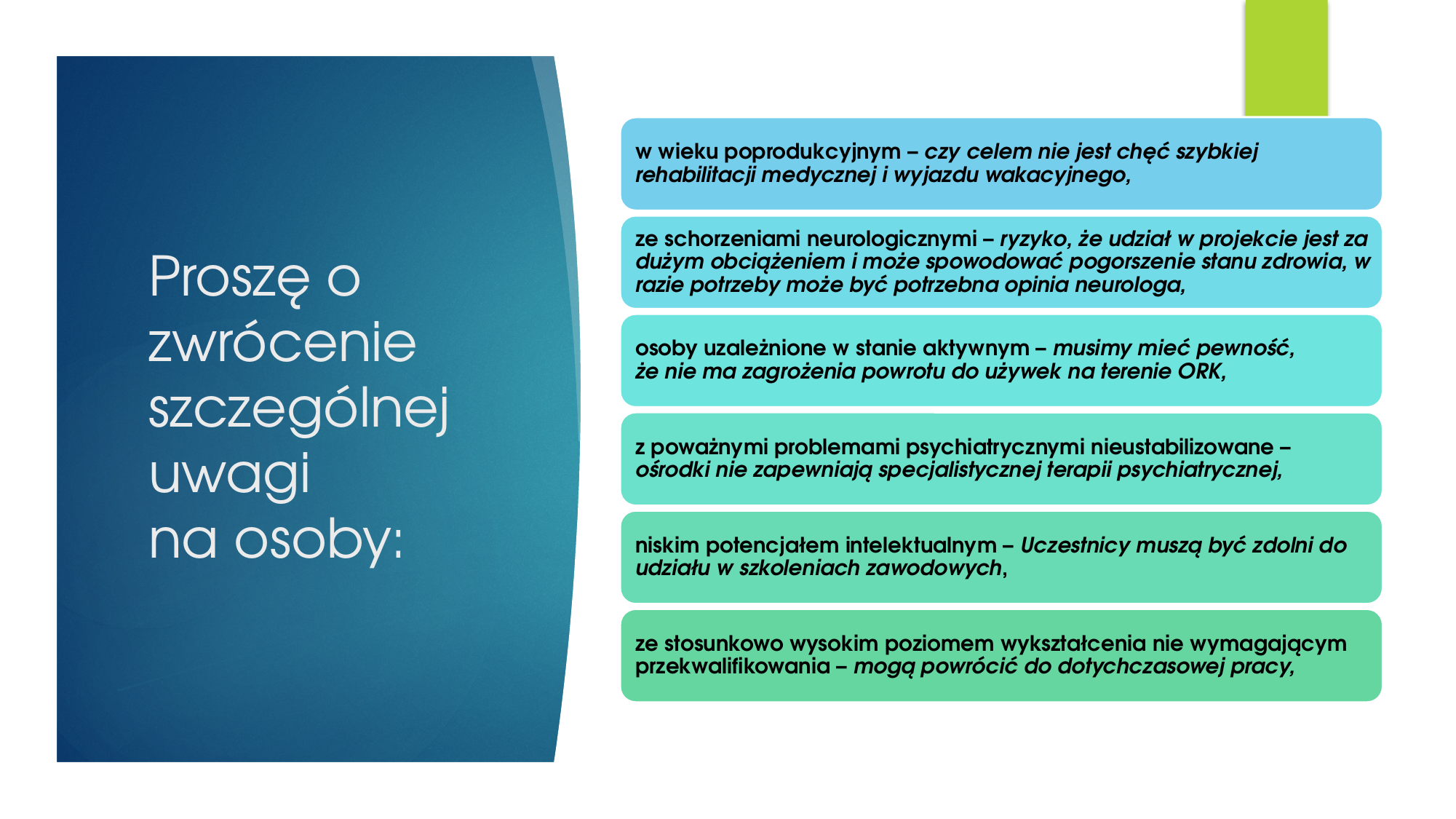

w wieku poprodukcyjnym – czy celem nie jest chęć szybkiej rehabilitacji medycznej i wyjazdu wakacyjnego,
ze schorzeniami neurologicznymi – ryzyko, że udział w projekcie jest za dużym obciążeniem i może spowodować pogorszenie stanu zdrowia, w razie potrzeby może być potrzebna opinia neurologa,
osoby uzależnione w stanie aktywnym – musimy mieć pewność,
że nie ma zagrożenia powrotu do używek na terenie ORK,
z poważnymi problemami psychiatrycznymi nieustabilizowane – ośrodki nie zapewniają specjalistycznej terapii psychiatrycznej,
niskim potencjałem intelektualnym – Uczestnicy muszą być zdolni do udziału w szkoleniach zawodowych,
ze stosunkowo wysokim poziomem wykształcenia nie wymagającym przekwalifikowania – mogą powrócić do dotychczasowej pracy,
Proszę o zwrócenie szczególnej uwagi
na osoby: